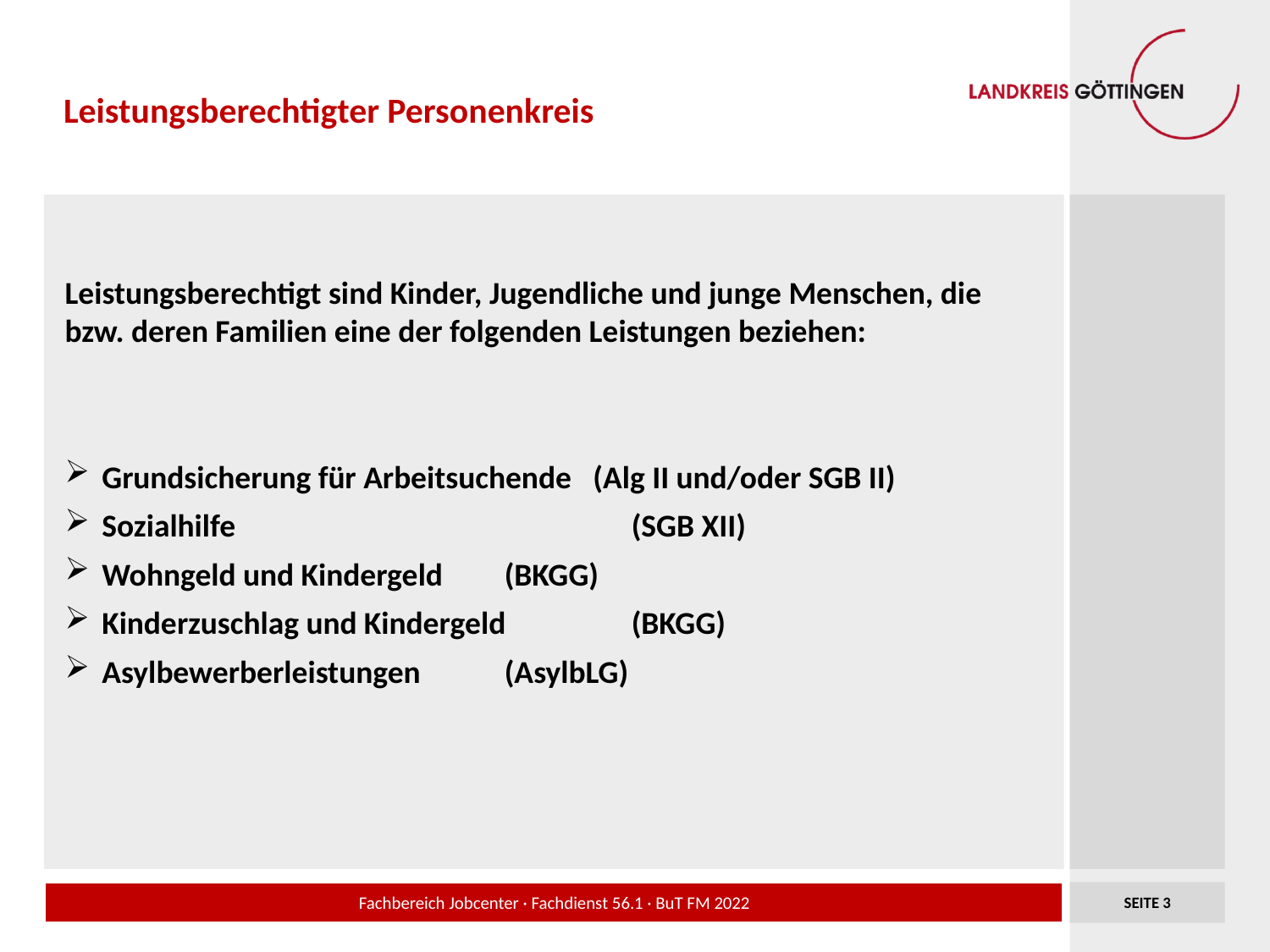

# Leistungsberechtigter Personenkreis
Leistungsberechtigt sind Kinder, Jugendliche und junge Menschen, die bzw. deren Familien eine der folgenden Leistungen beziehen:

Grundsicherung für Arbeitsuchende   (Alg II und/oder SGB II)
Sozialhilfe 	                  	   (SGB XII)
Wohngeld und Kindergeld 	   (BKGG)
Kinderzuschlag und Kindergeld 	   (BKGG)
Asylbewerberleistungen     	   (AsylbLG)